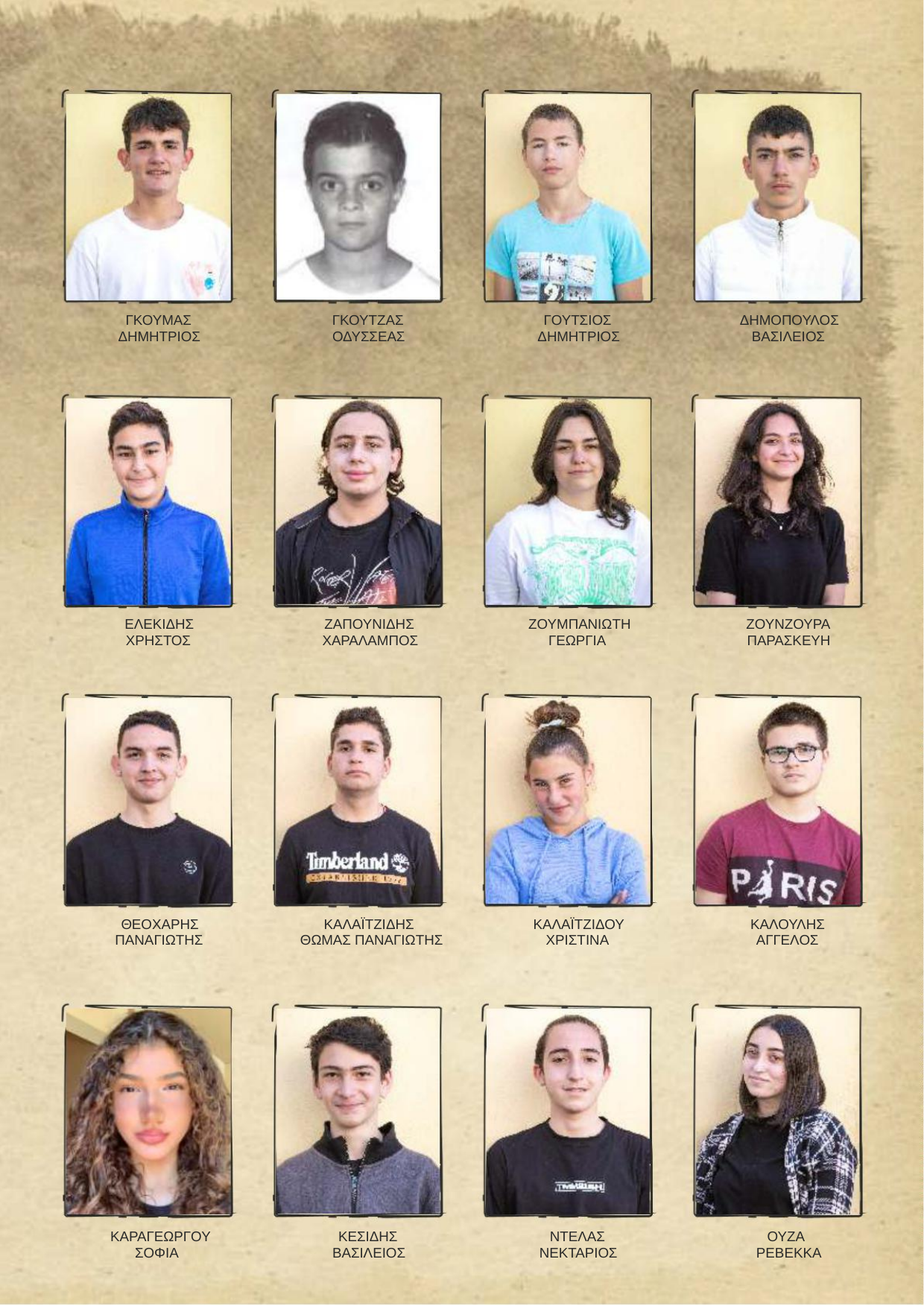

ΓΚΟΥΜΑΣ
ΔΗΜΗΤΡΙΟΣ
ΓΚΟΥΤΖΑΣ
ΟΔΥΣΣΕΑΣ
ΓΟΥΤΣΙΟΣ
ΔΗΜΗΤΡΙΟΣ
ΔΗΜΟΠΟΥΛΟΣ
ΒΑΣΙΛΕΙΟΣ
ΕΛΕΚΙΔΗΣ
ΧΡΗΣΤΟΣ
ΖΑΠΟΥΝΙΔΗΣ
ΧΑΡΑΛΑΜΠΟΣ
ΖΟΥΜΠΑΝΙΩΤΗ
ΓΕΩΡΓΙΑ
ΖΟΥΝΖΟΥΡΑ
ΠΑΡΑΣΚΕΥΗ
ΘΕΟΧΑΡΗΣ
ΠΑΝΑΓΙΩΤΗΣ
ΚΑΛΑΪΤΖΙΔΗΣ
ΘΩΜΑΣ ΠΑΝΑΓΙΩΤΗΣ
ΚΑΛΑΪΤΖΙΔΟΥ
ΧΡΙΣΤΙΝΑ
ΚΑΛΟΥΛΗΣ
ΑΓΓΕΛΟΣ
ΚΑΡΑΓΕΩΡΓΟΥ
ΣΟΦΙΑ
ΚΕΣΙΔΗΣ
ΒΑΣΙΛΕΙΟΣ
ΝΤΕΛΑΣ
ΝΕΚΤΑΡΙΟΣ
ΟΥΖΑ
ΡΕΒΕΚΚΑ